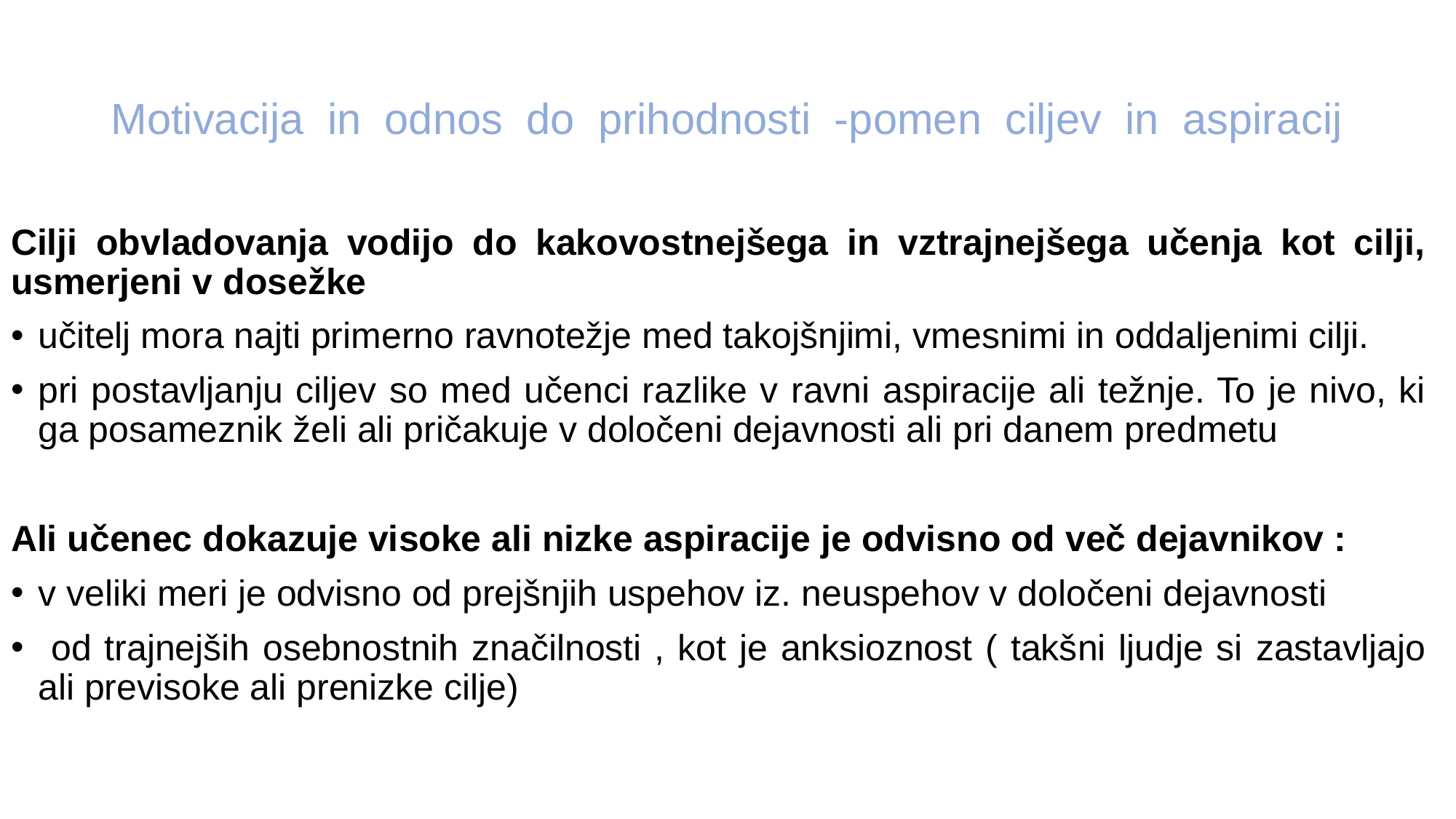

# Motivacija in odnos do prihodnosti -pomen ciljev in aspiracij
Cilji obvladovanja vodijo do kakovostnejšega in vztrajnejšega učenja kot cilji, usmerjeni v dosežke
učitelj mora najti primerno ravnotežje med takojšnjimi, vmesnimi in oddaljenimi cilji.
pri postavljanju ciljev so med učenci razlike v ravni aspiracije ali težnje. To je nivo, ki ga posameznik želi ali pričakuje v določeni dejavnosti ali pri danem predmetu

Ali učenec dokazuje visoke ali nizke aspiracije je odvisno od več dejavnikov :
v veliki meri je odvisno od prejšnjih uspehov iz. neuspehov v določeni dejavnosti
 od trajnejših osebnostnih značilnosti , kot je anksioznost ( takšni ljudje si zastavljajo ali previsoke ali prenizke cilje)